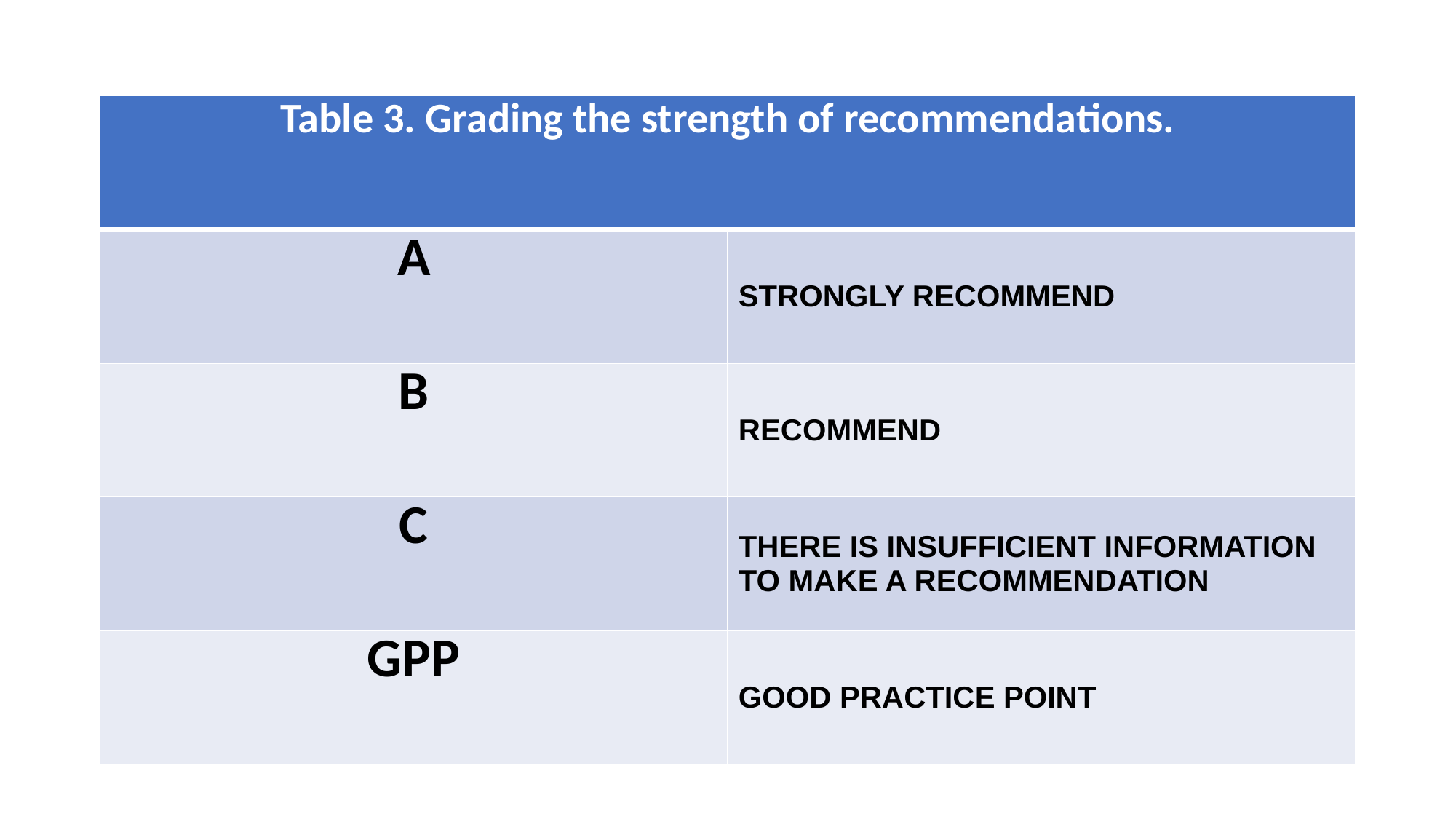

#
| Table 3. Grading the strength of recommendations. |  |
| --- | --- |
| A | STRONGLY RECOMMEND |
| B | RECOMMEND |
| C | THERE IS INSUFFICIENT INFORMATION TO MAKE A RECOMMENDATION |
| GPP | GOOD PRACTICE POINT |